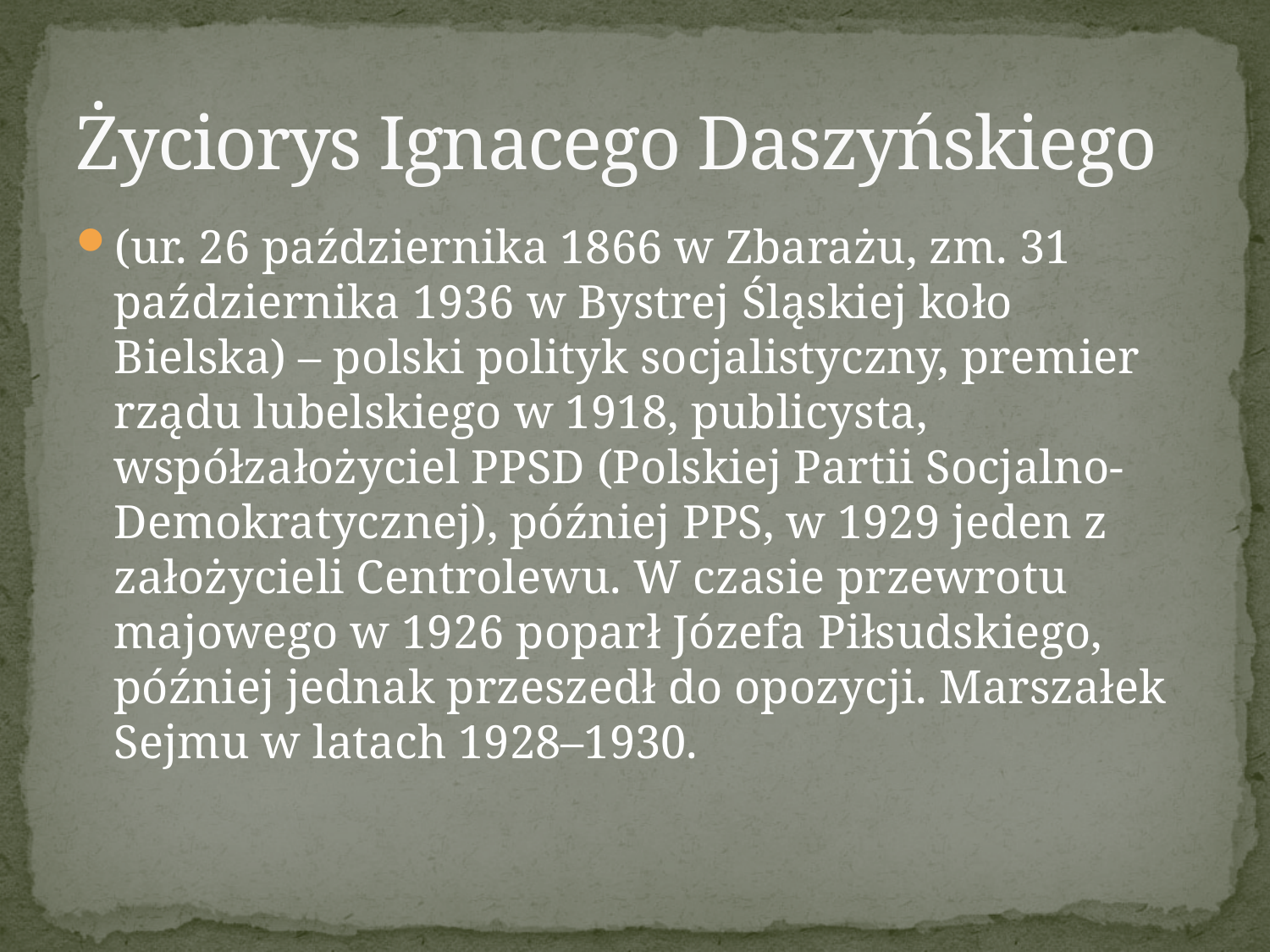

# Życiorys Ignacego Daszyńskiego
(ur. 26 października 1866 w Zbarażu, zm. 31 października 1936 w Bystrej Śląskiej koło Bielska) – polski polityk socjalistyczny, premier rządu lubelskiego w 1918, publicysta, współzałożyciel PPSD (Polskiej Partii Socjalno-Demokratycznej), później PPS, w 1929 jeden z założycieli Centrolewu. W czasie przewrotu majowego w 1926 poparł Józefa Piłsudskiego, później jednak przeszedł do opozycji. Marszałek Sejmu w latach 1928–1930.